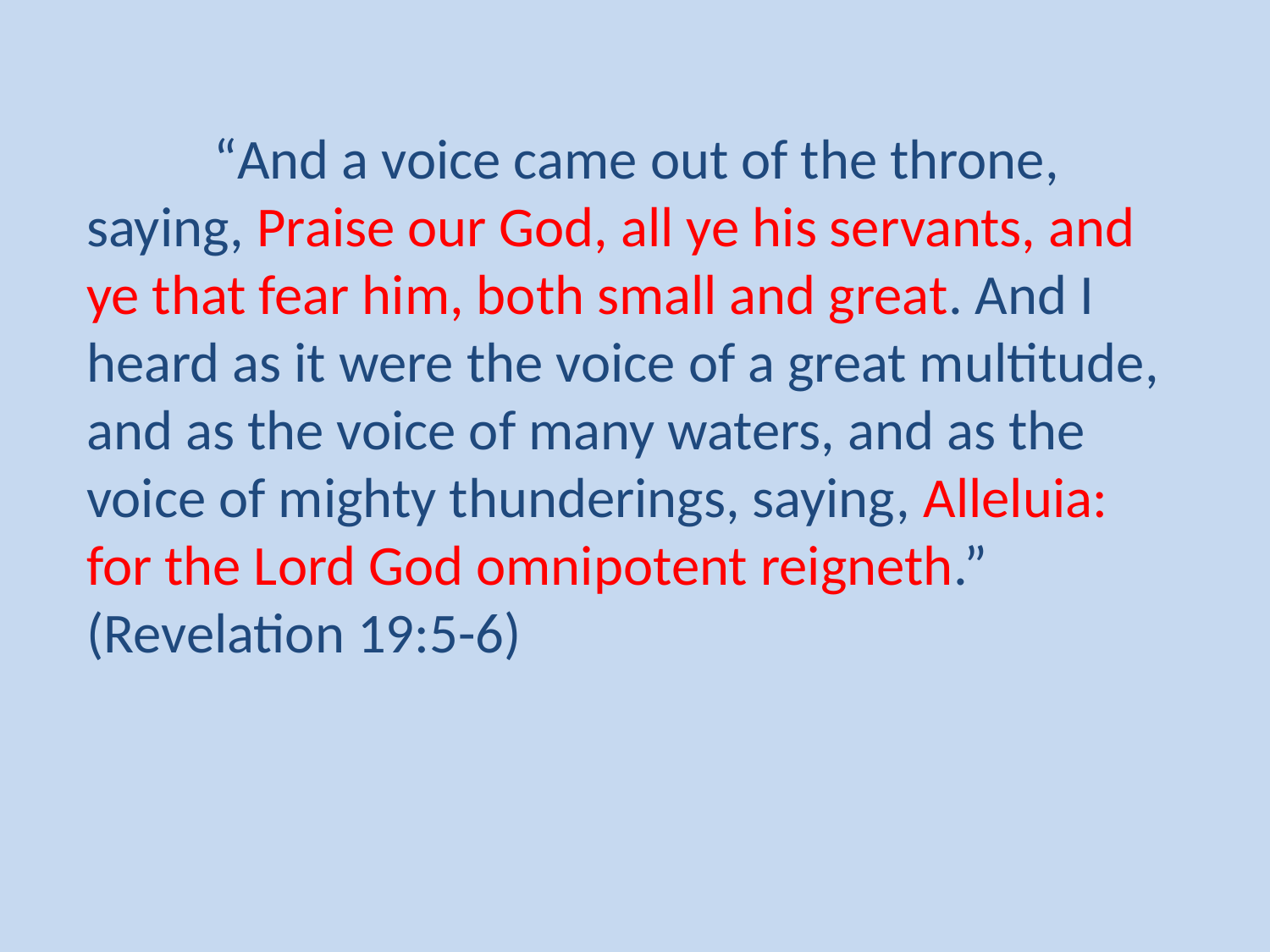

“And a voice came out of the throne, saying, Praise our God, all ye his servants, and ye that fear him, both small and great. And I heard as it were the voice of a great multitude, and as the voice of many waters, and as the voice of mighty thunderings, saying, Alleluia: for the Lord God omnipotent reigneth.” (Revelation 19:5-6)